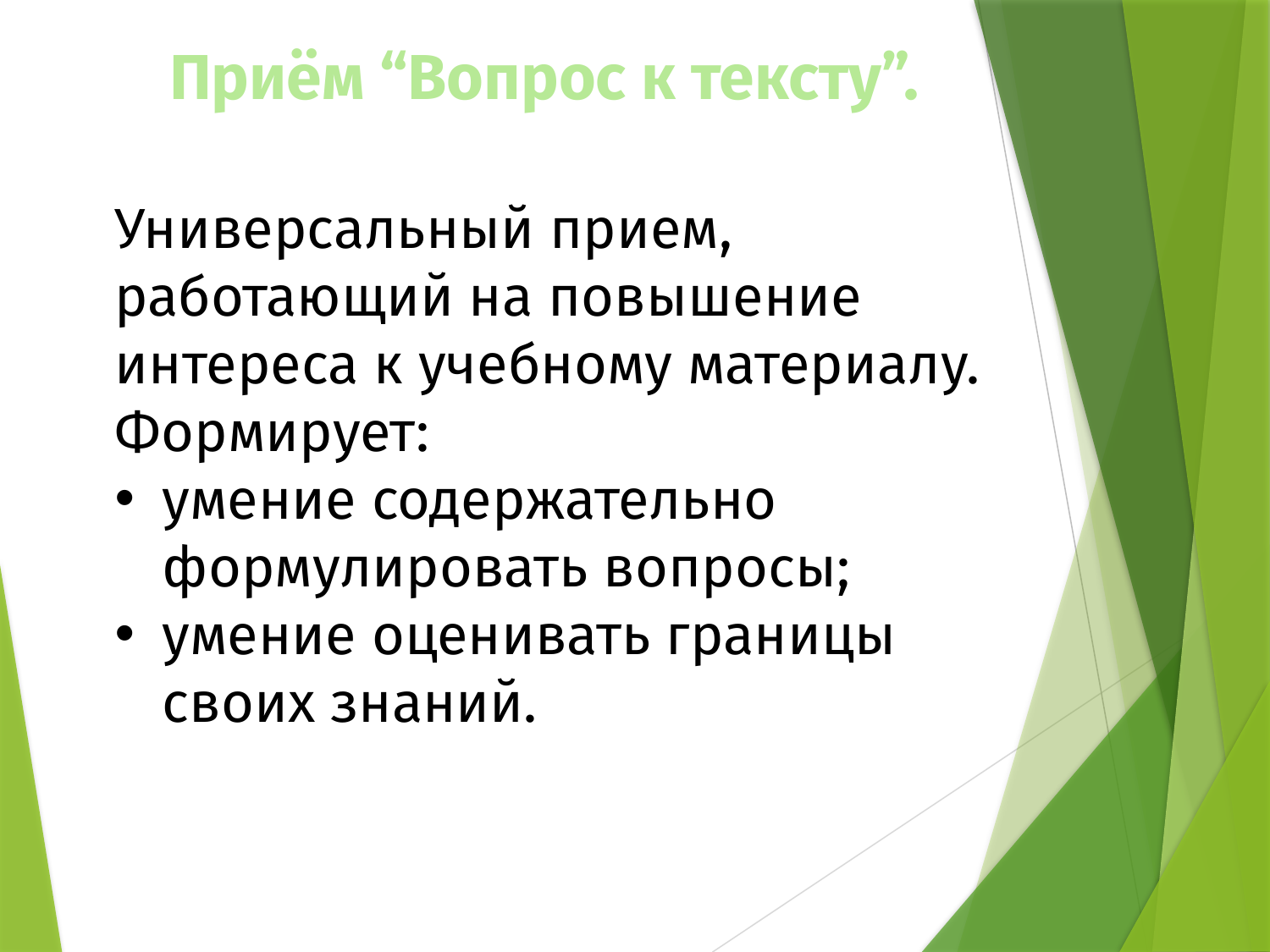

Приём “Вопрос к тексту”.
Универсальный прием, работающий на повышение интереса к учебному материалу.
Формирует:
умение содержательно формулировать вопросы;
умение оценивать границы своих знаний.